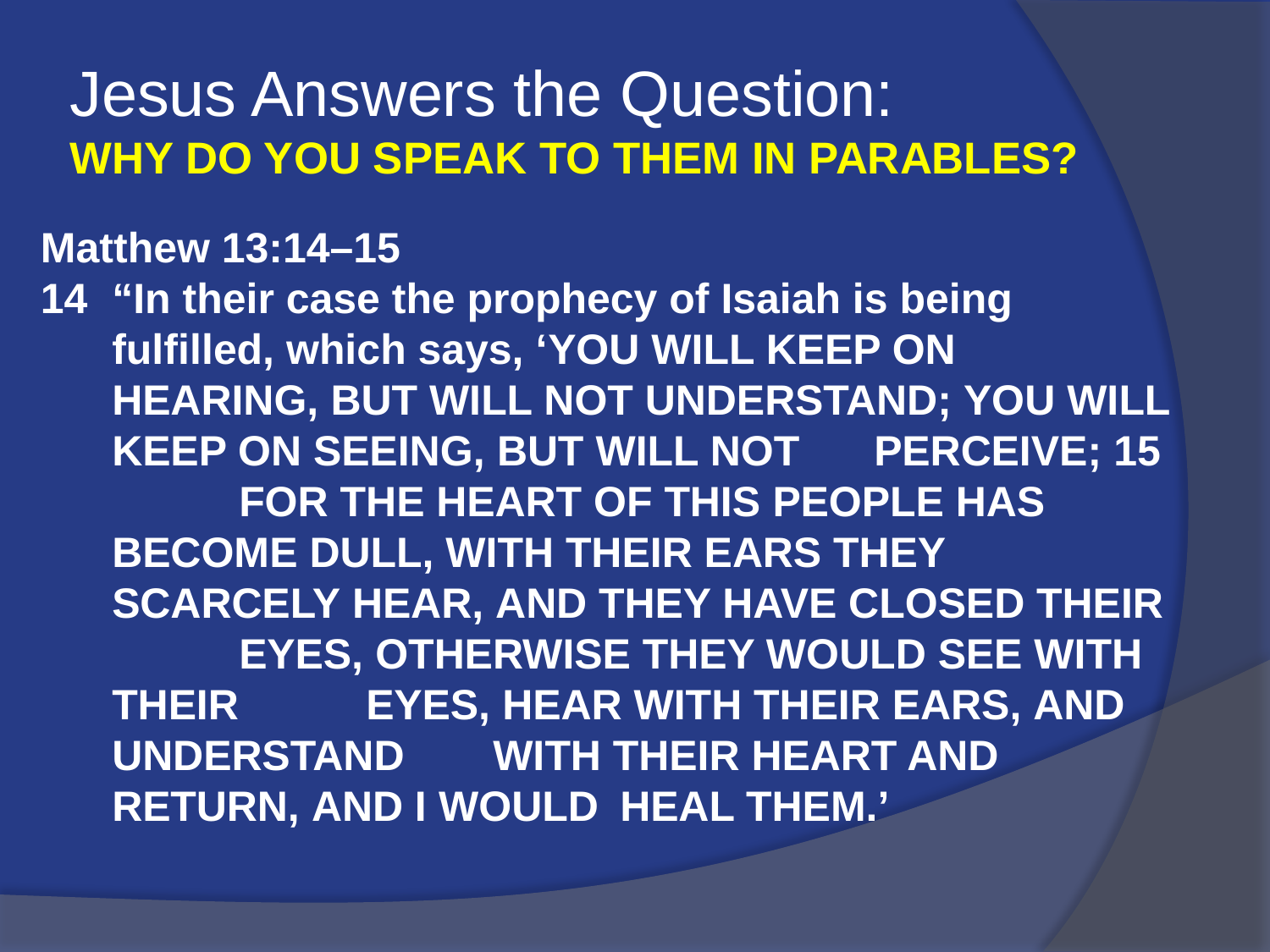

# Jesus Answers the Question: WHY DO YOU SPEAK TO THEM IN PARABLES?

Matthew 13:14–15
“In their case the prophecy of Isaiah is being fulfilled, which says, ‘You will keep on hearing, but will not understand; You will keep on seeing, but will not 	perceive; 15	For the heart of this people has become dull, With their ears they 	scarcely hear, And they have closed their 	eyes, Otherwise they would see with their 	eyes, Hear with their ears, And understand 	with their heart and return, And I would 	heal them.’